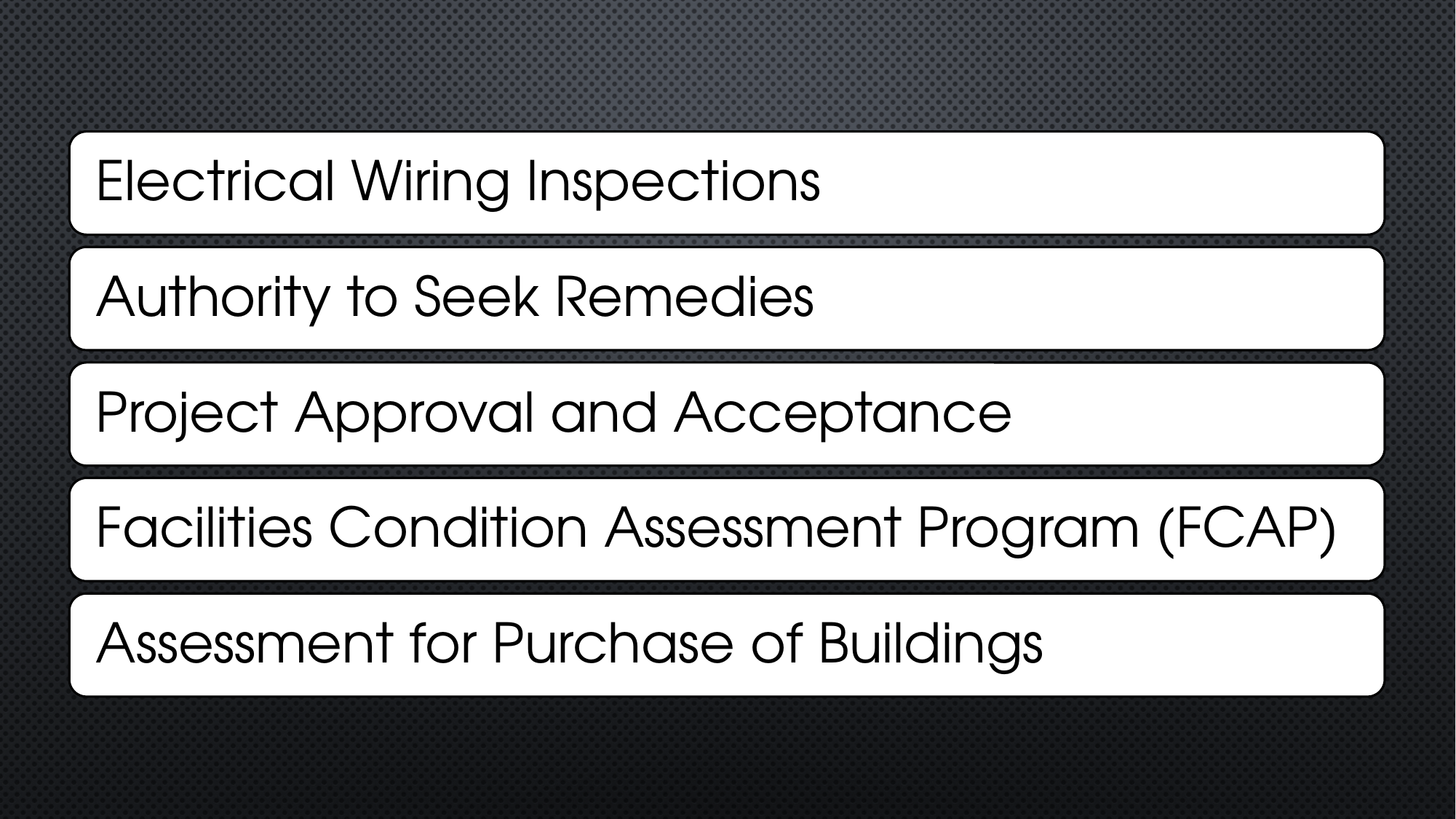

Electrical Wiring Inspections
Authority to Seek Remedies
Project Approval and Acceptance
Facilities Condition Assessment Program (FCAP)
Assessment for Purchase of Buildings